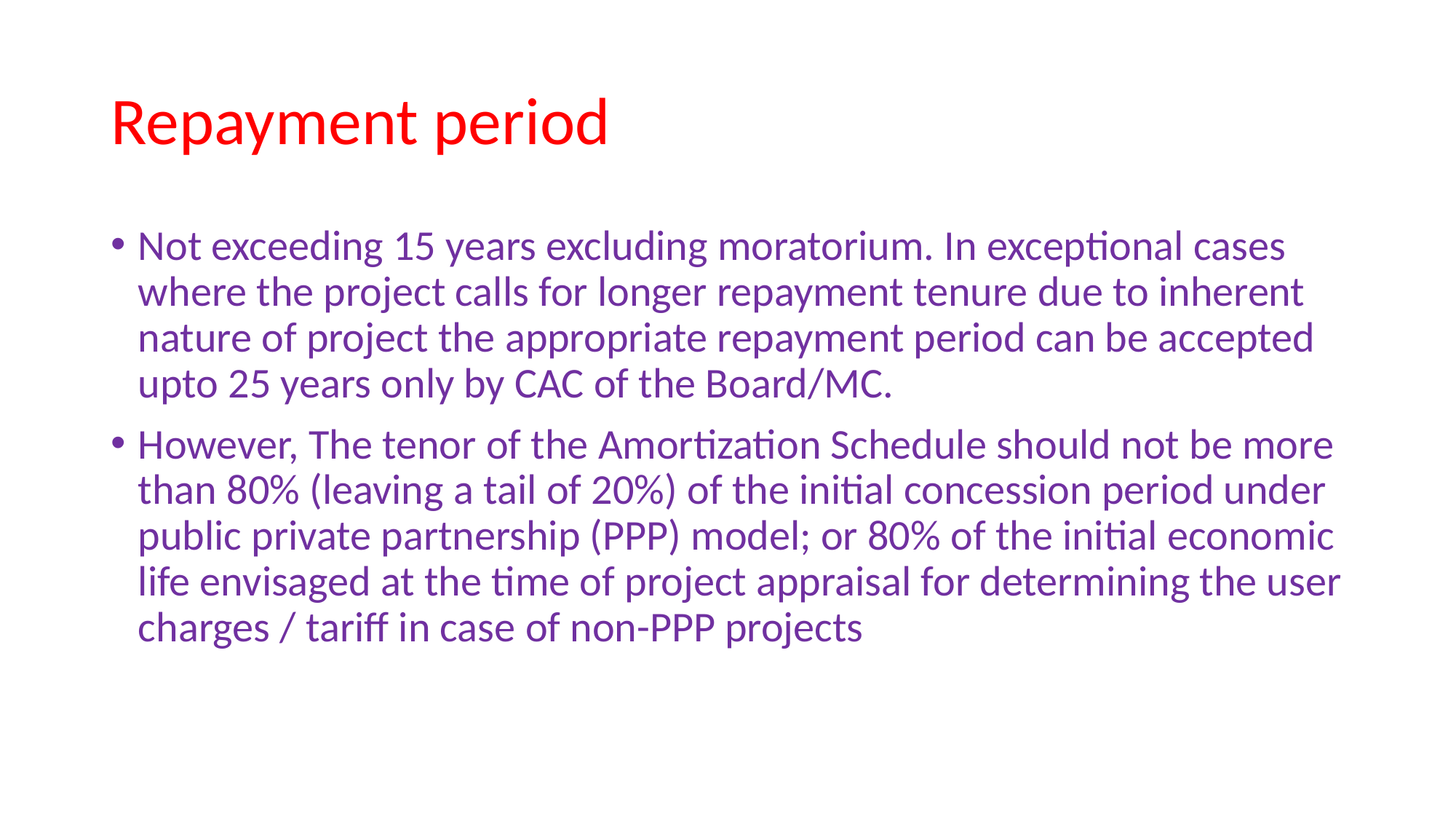

# Repayment period
Not exceeding 15 years excluding moratorium. In exceptional cases where the project calls for longer repayment tenure due to inherent nature of project the appropriate repayment period can be accepted upto 25 years only by CAC of the Board/MC.
However, The tenor of the Amortization Schedule should not be more than 80% (leaving a tail of 20%) of the initial concession period under public private partnership (PPP) model; or 80% of the initial economic life envisaged at the time of project appraisal for determining the user charges / tariff in case of non-PPP projects